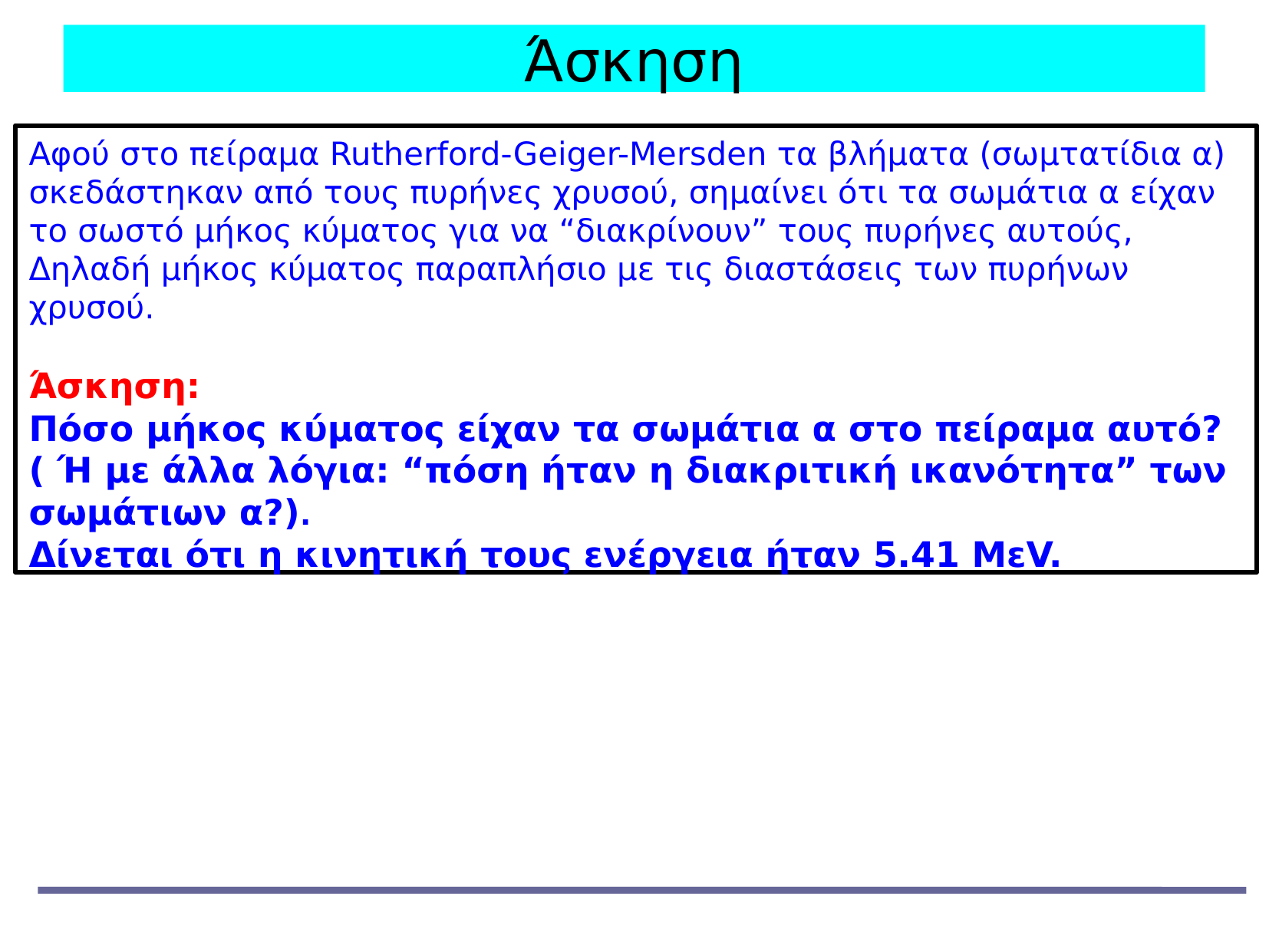

Άσκηση
Αφού στο πείραμα Rutherford-Geiger-Mersden τα βλήματα (σωμτατίδια α) σκεδάστηκαν από τους πυρήνες χρυσού, σημαίνει ότι τα σωμάτια α είχαν το σωστό μήκος κύματος για να “διακρίνουν” τους πυρήνες αυτούς,
Δηλαδή μήκος κύματος παραπλήσιο με τις διαστάσεις των πυρήνων χρυσού.

Άσκηση:
Πόσο μήκος κύματος είχαν τα σωμάτια α στο πείραμα αυτό? ( Ή με άλλα λόγια: “πόση ήταν η διακριτική ικανότητα” των σωμάτιων α?).
Δίνεται ότι η κινητική τους ενέργεια ήταν 5.41 ΜεV.